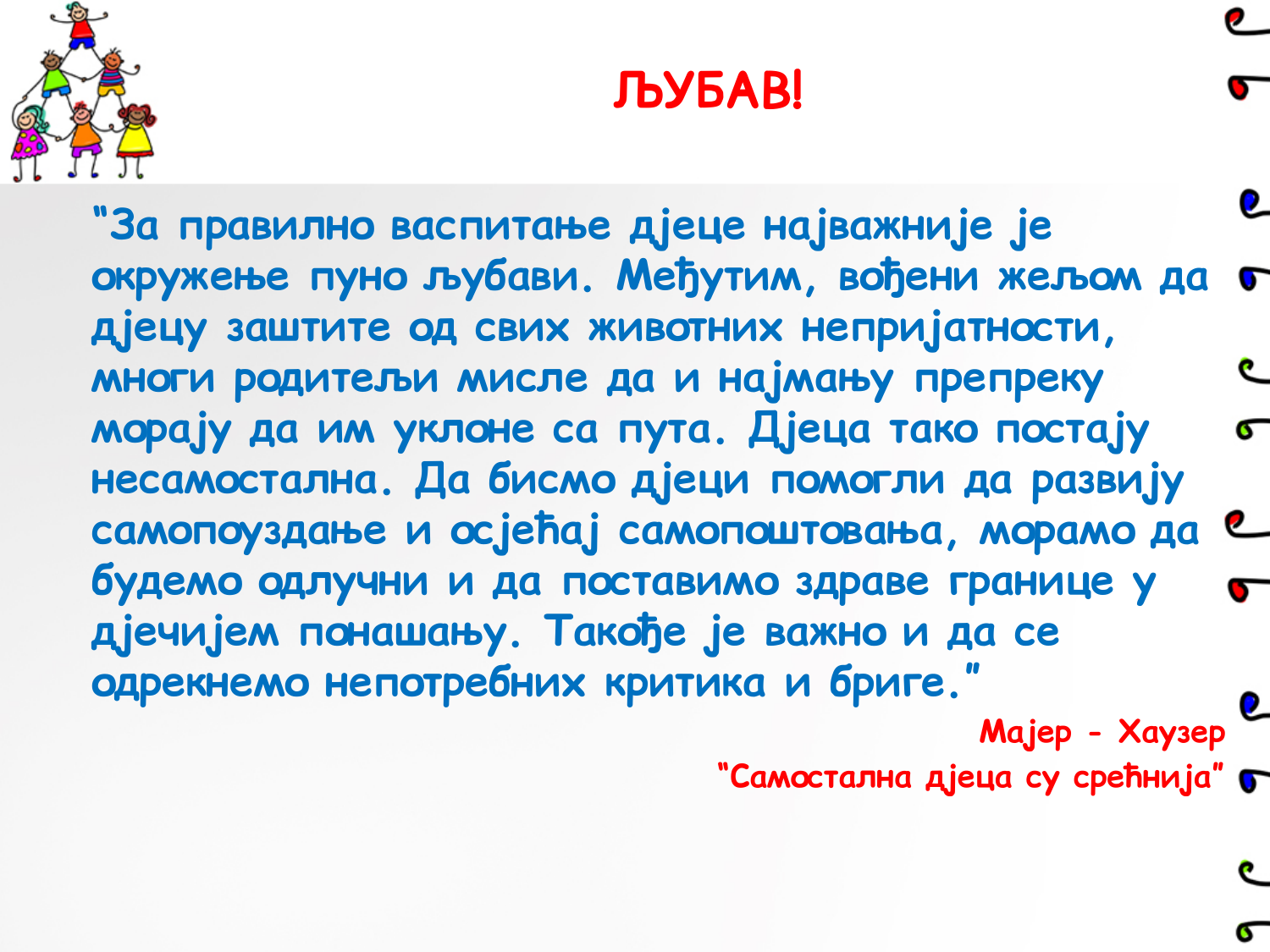

# ЉУБАВ!
	“За правилно васпитање дјеце најважније је окружење пуно љубави. Међутим, вођени жељом да дјецу заштите од свих животних непријатности, многи родитељи мисле да и најмању препреку морају да им уклоне са пута. Дјеца тако постају несамостална. Да бисмо дјеци помогли да развију самопоуздање и осјећај самопоштовања, морамо да будемо одлучни и да поставимо здраве границе у дјечијем понашању. Такође је важно и да се одрекнемо непотребних критика и бриге.”
Мајер - Хаузер
“Самостална дјеца су срећнија”